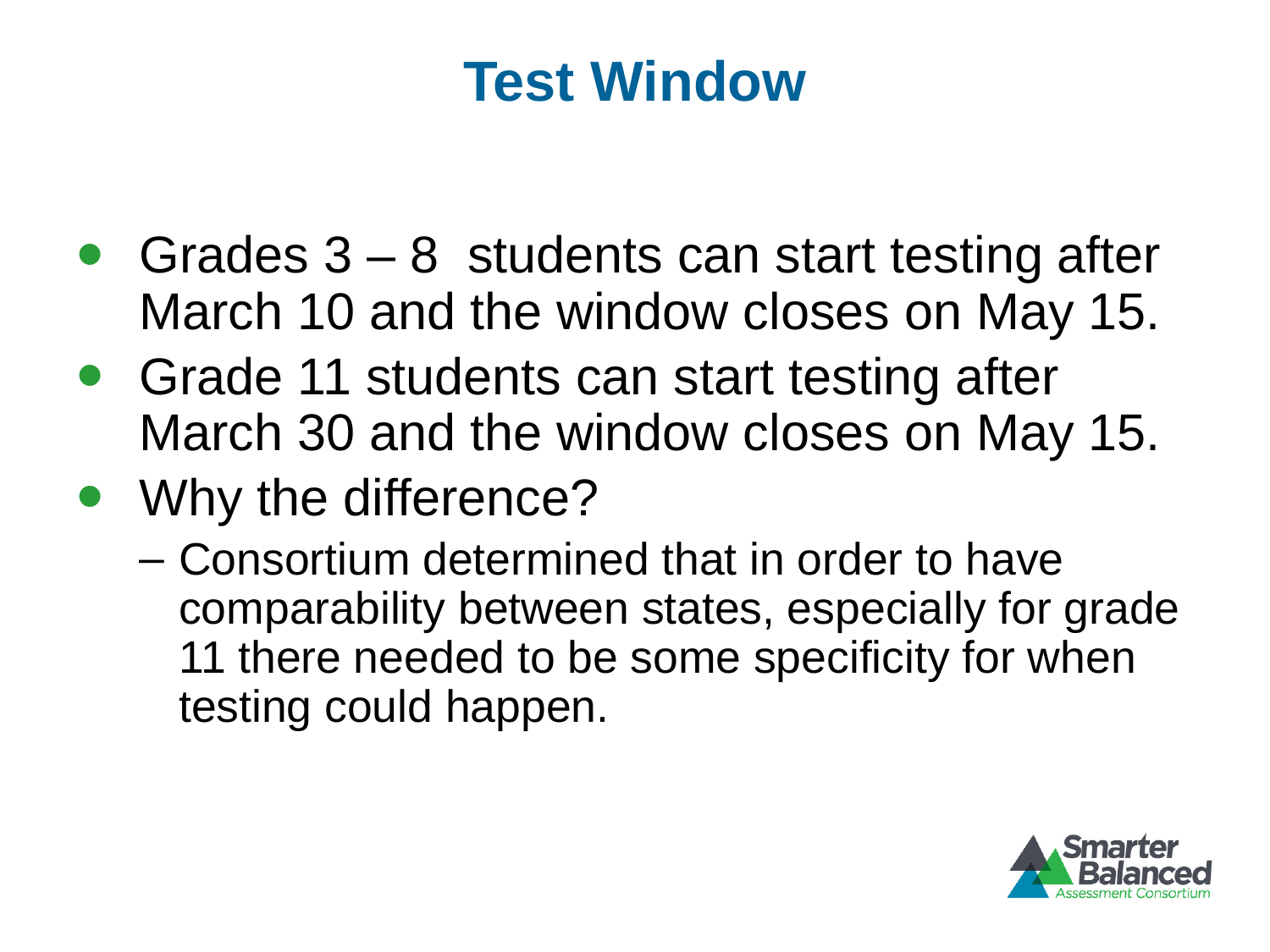

# Test Window
Grades 3 – 8  students can start testing after March 10 and the window closes on May 15.
Grade 11 students can start testing after March 30 and the window closes on May 15.
Why the difference?
Consortium determined that in order to have comparability between states, especially for grade 11 there needed to be some specificity for when testing could happen.